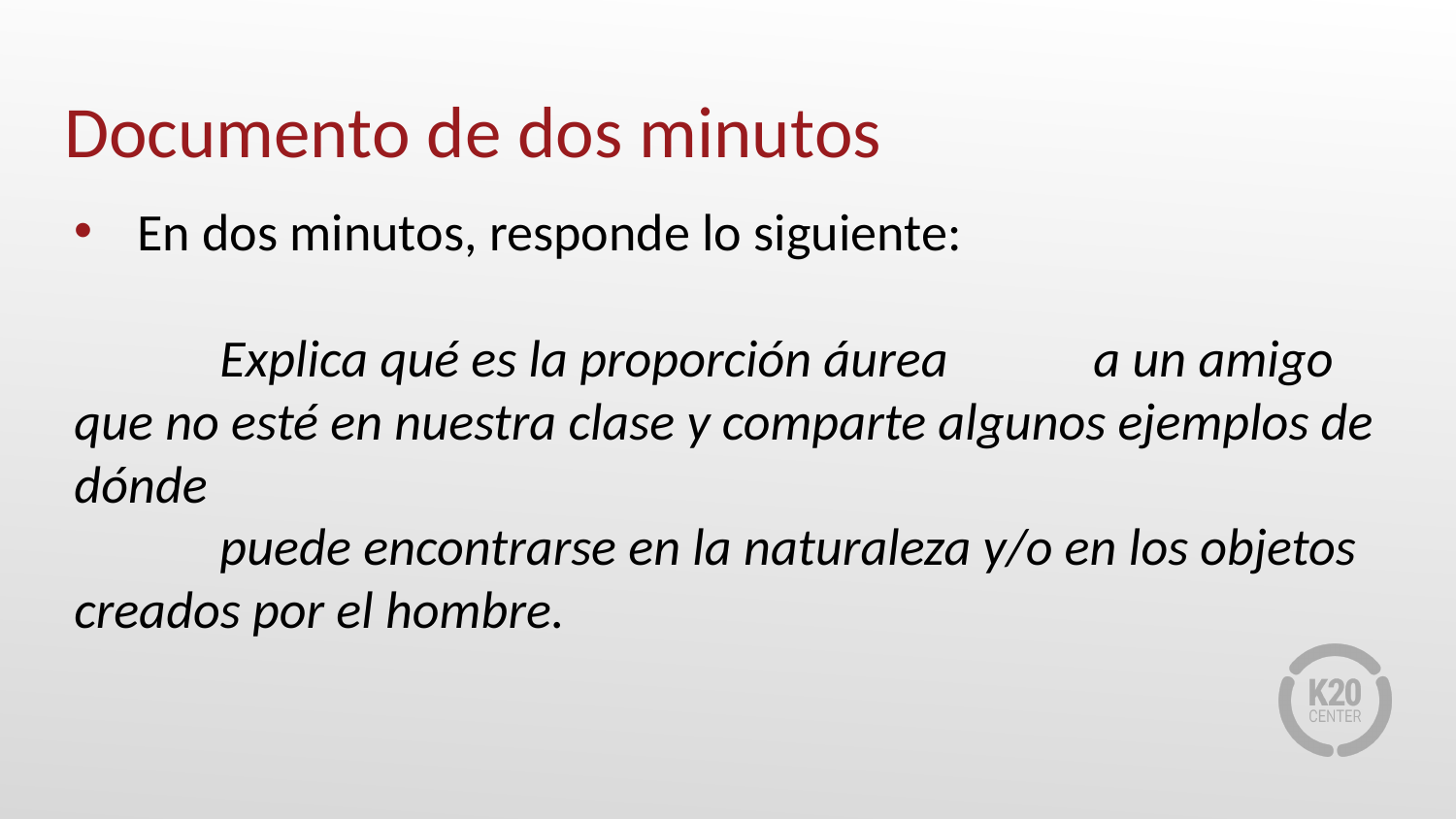

# Documento de dos minutos
En dos minutos, responde lo siguiente:

	Explica qué es la proporción áurea 	a un amigo que no esté en nuestra clase y comparte algunos ejemplos de dónde
	puede encontrarse en la naturaleza y/o en los objetos creados por el hombre.